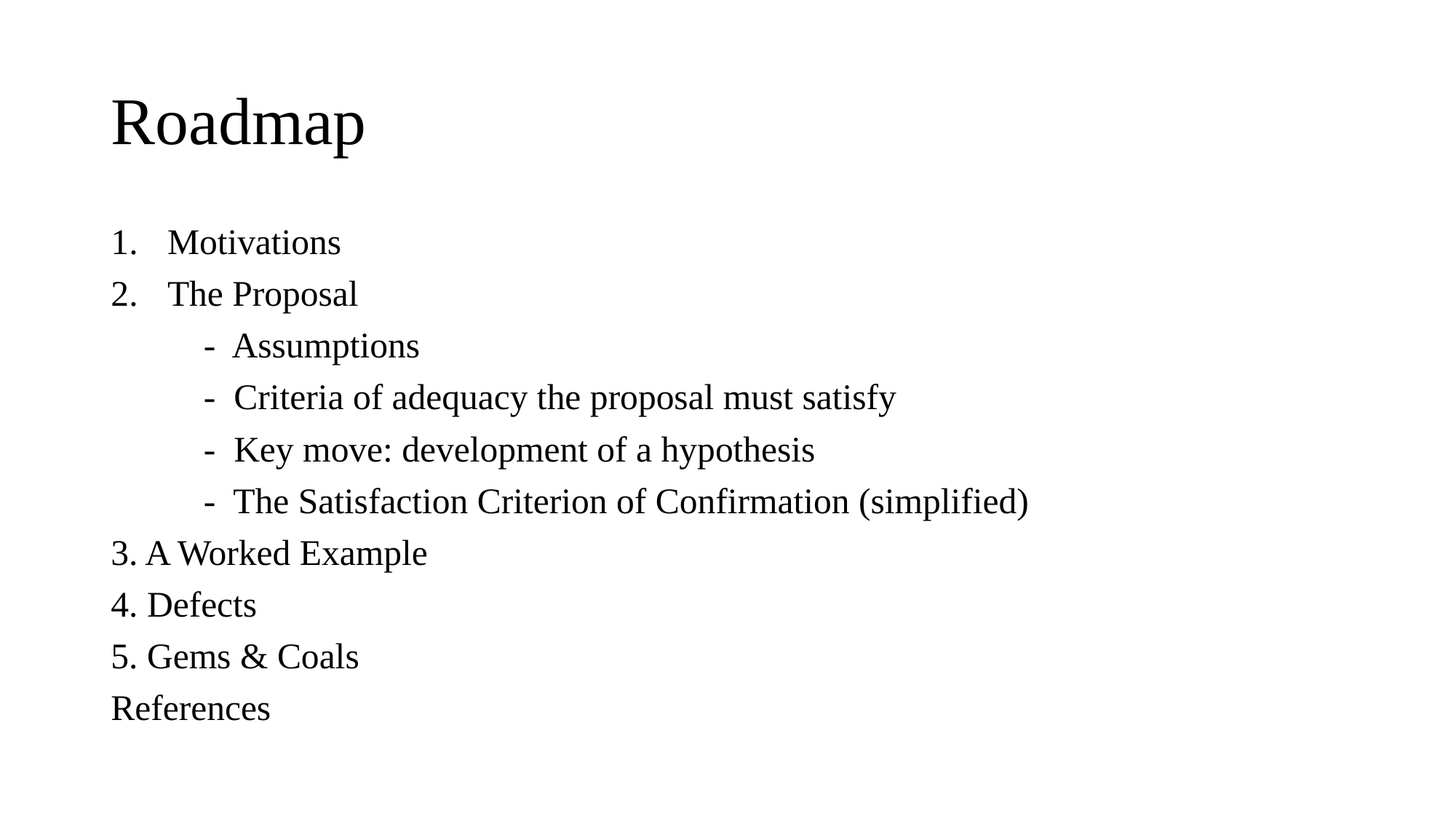

# Roadmap
Motivations
The Proposal
	-  Assumptions
	-  Criteria of adequacy the proposal must satisfy
	-  Key move: development of a hypothesis
	-  The Satisfaction Criterion of Confirmation (simplified)
3. A Worked Example
4. Defects
5. Gems & Coals
References